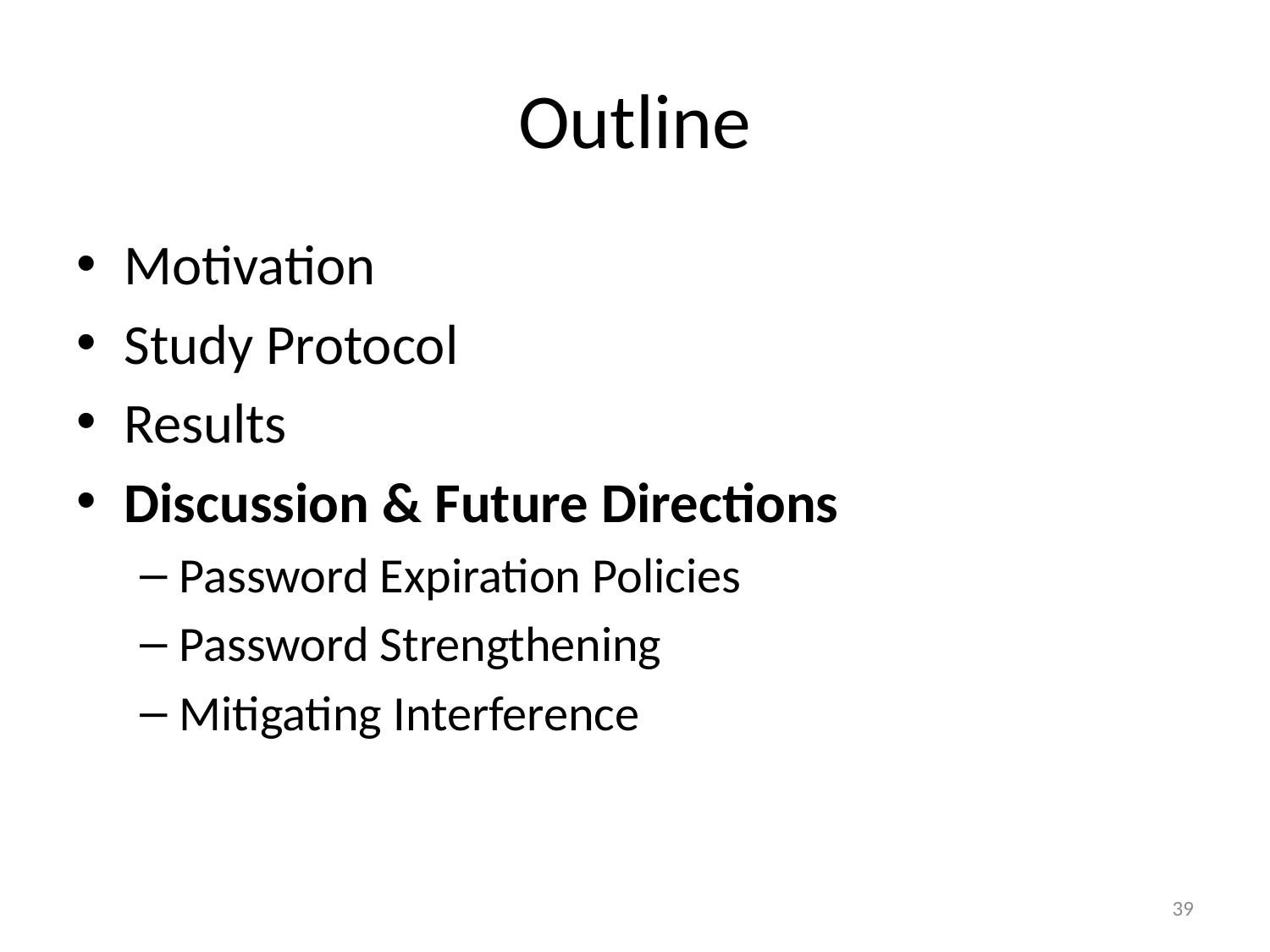

# Outline
Motivation
Study Protocol
Results
Discussion & Future Directions
Password Expiration Policies
Password Strengthening
Mitigating Interference
39